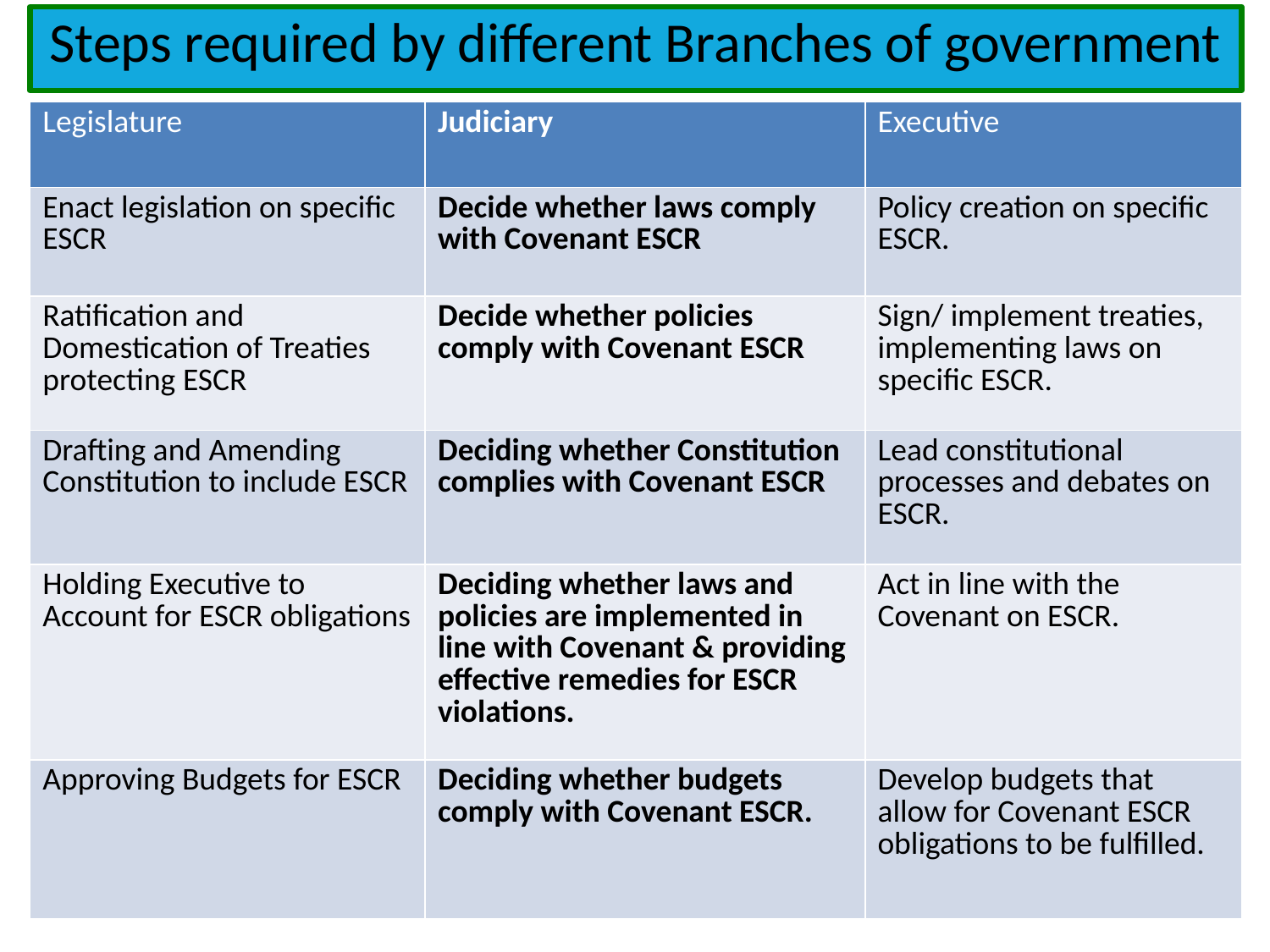

Steps required by different Branches of government
| Legislature | Judiciary | Executive |
| --- | --- | --- |
| Enact legislation on specific ESCR | Decide whether laws comply with Covenant ESCR | Policy creation on specific ESCR. |
| Ratification and Domestication of Treaties protecting ESCR | Decide whether policies comply with Covenant ESCR | Sign/ implement treaties, implementing laws on specific ESCR. |
| Drafting and Amending Constitution to include ESCR | Deciding whether Constitution complies with Covenant ESCR | Lead constitutional processes and debates on ESCR. |
| Holding Executive to Account for ESCR obligations | Deciding whether laws and policies are implemented in line with Covenant & providing effective remedies for ESCR violations. | Act in line with the Covenant on ESCR. |
| Approving Budgets for ESCR | Deciding whether budgets comply with Covenant ESCR. | Develop budgets that allow for Covenant ESCR obligations to be fulfilled. |